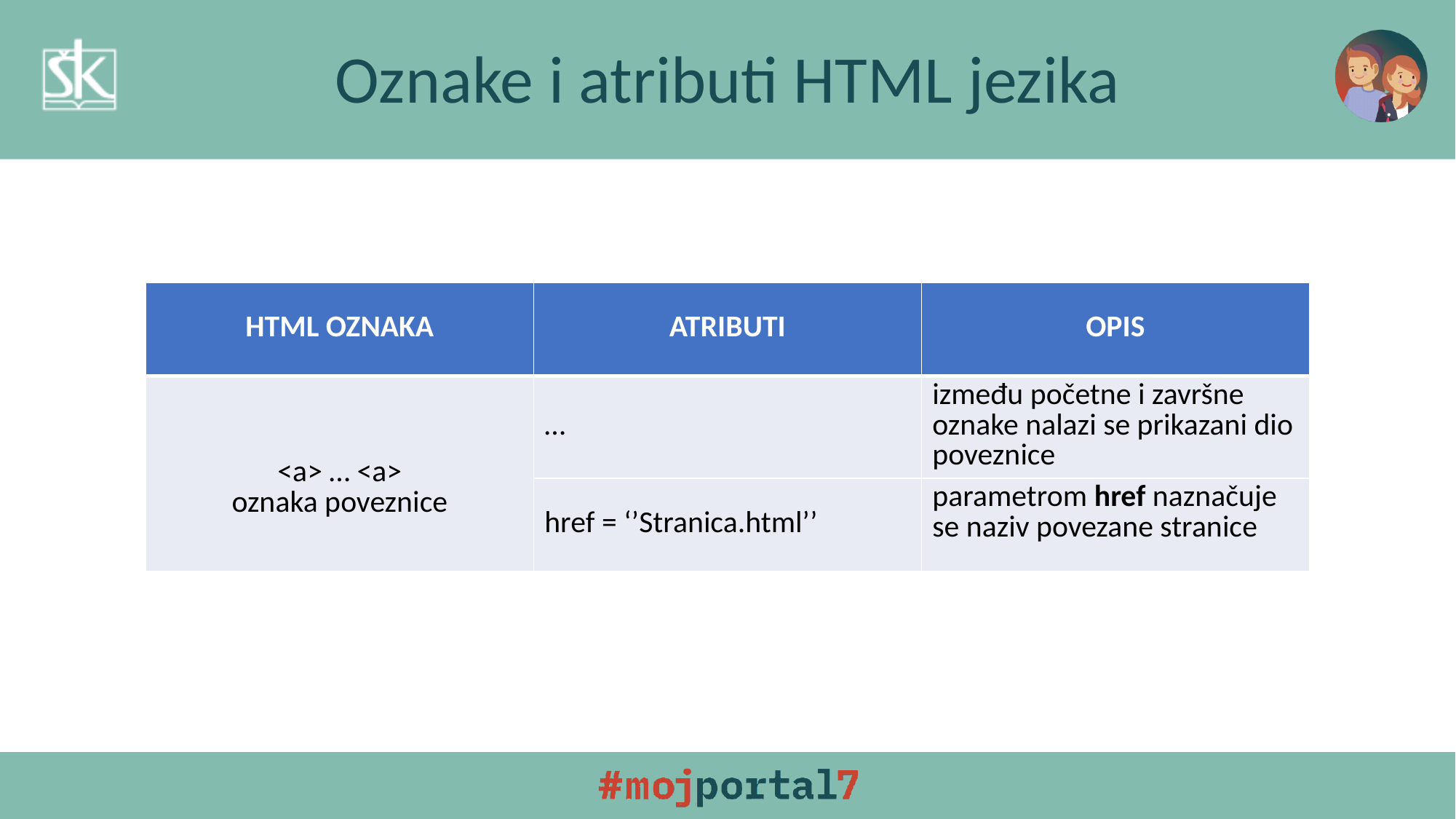

# Oznake i atributi HTML jezika
| HTML OZNAKA | ATRIBUTI | OPIS |
| --- | --- | --- |
| <a> … <a> oznaka poveznice | … | između početne i završne oznake nalazi se prikazani dio poveznice |
|  | href = ‘’Stranica.html’’ | parametrom href naznačuje se naziv povezane stranice |